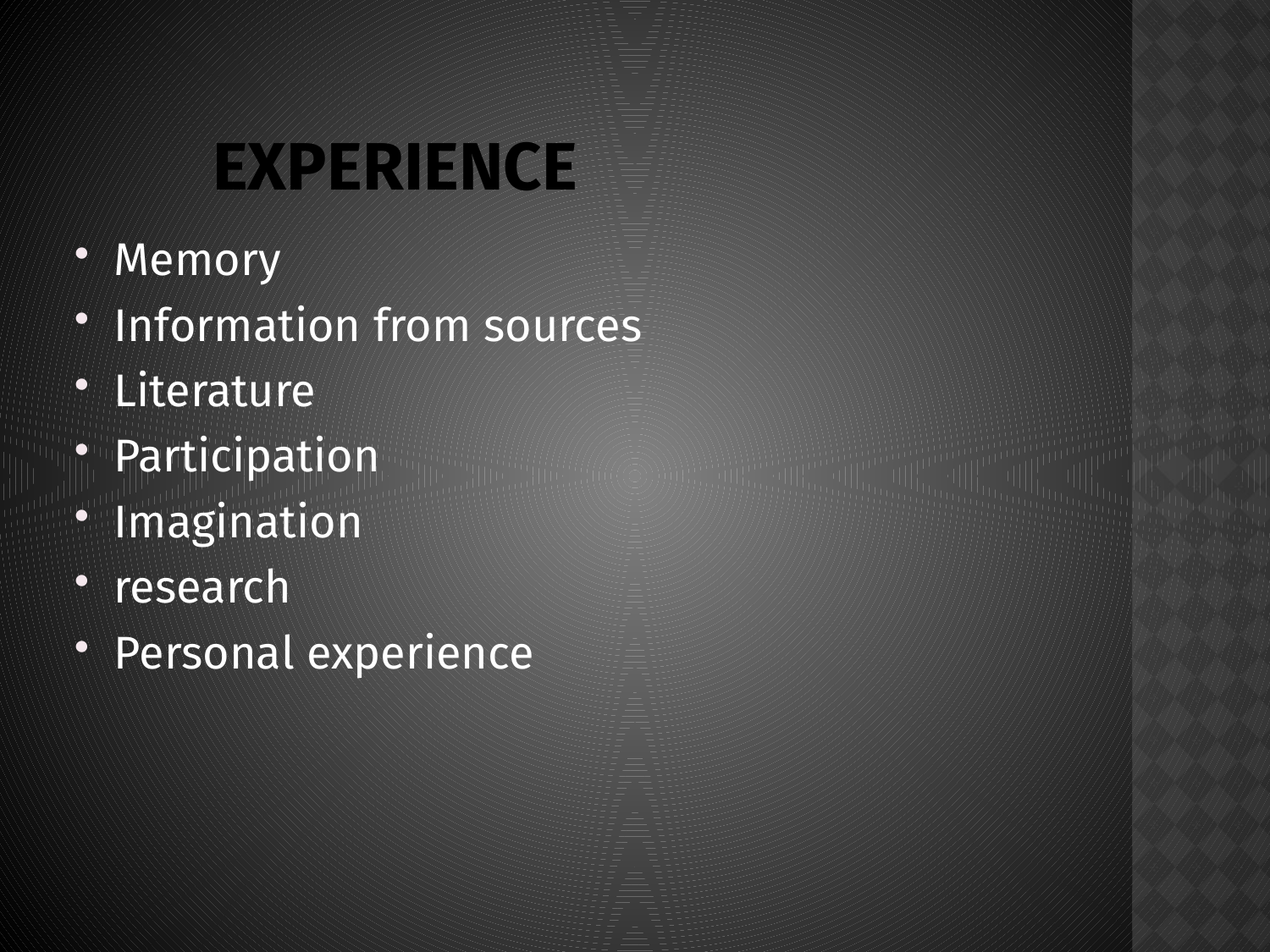

# Experience
Memory
Information from sources
Literature
Participation
Imagination
research
Personal experience